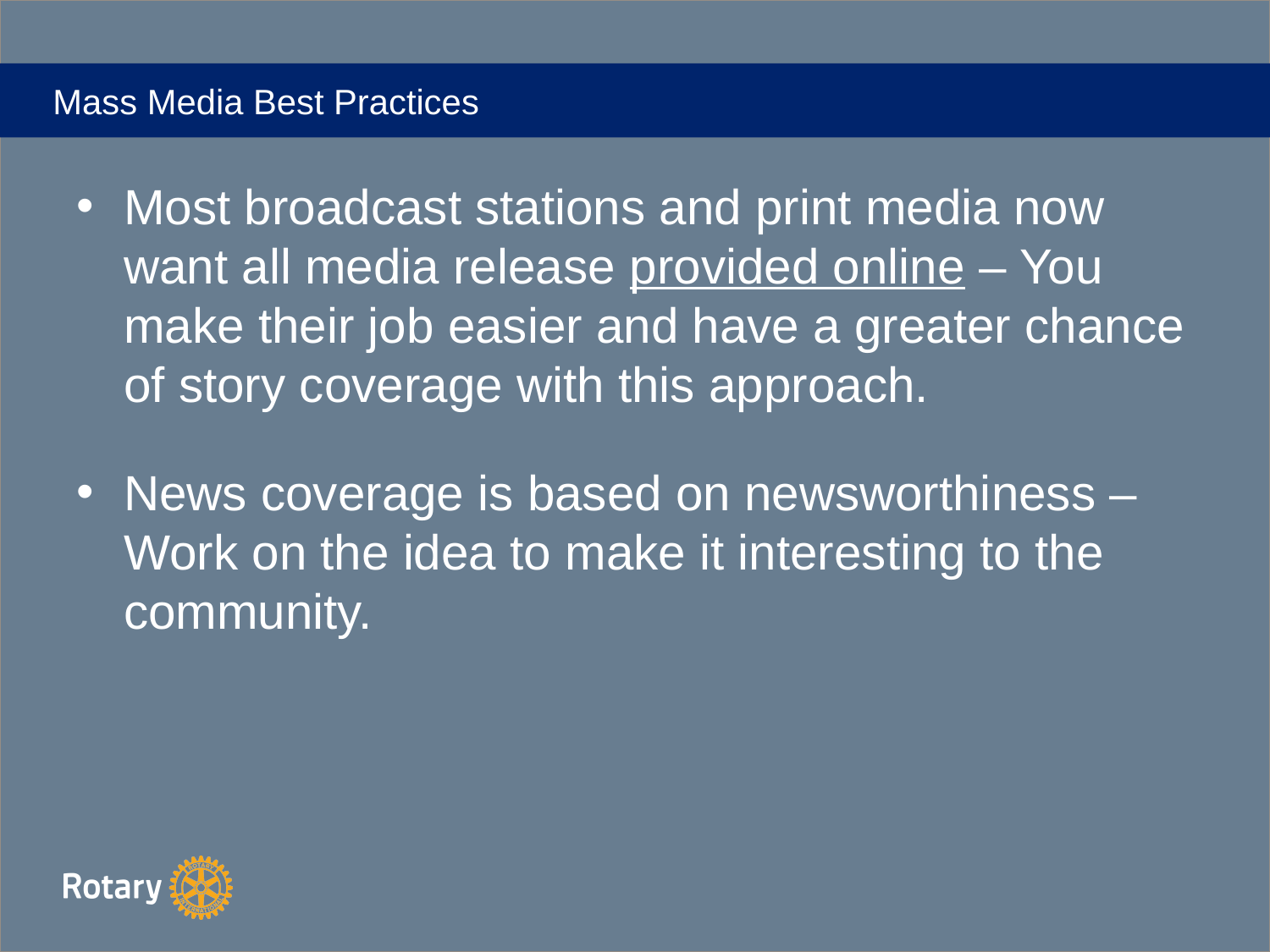

# Mass Media Best Practices
Most broadcast stations and print media now want all media release provided online – You  make their job easier and have a greater chance of story coverage with this approach.

News coverage is based on newsworthiness – Work on the idea to make it interesting to the community.